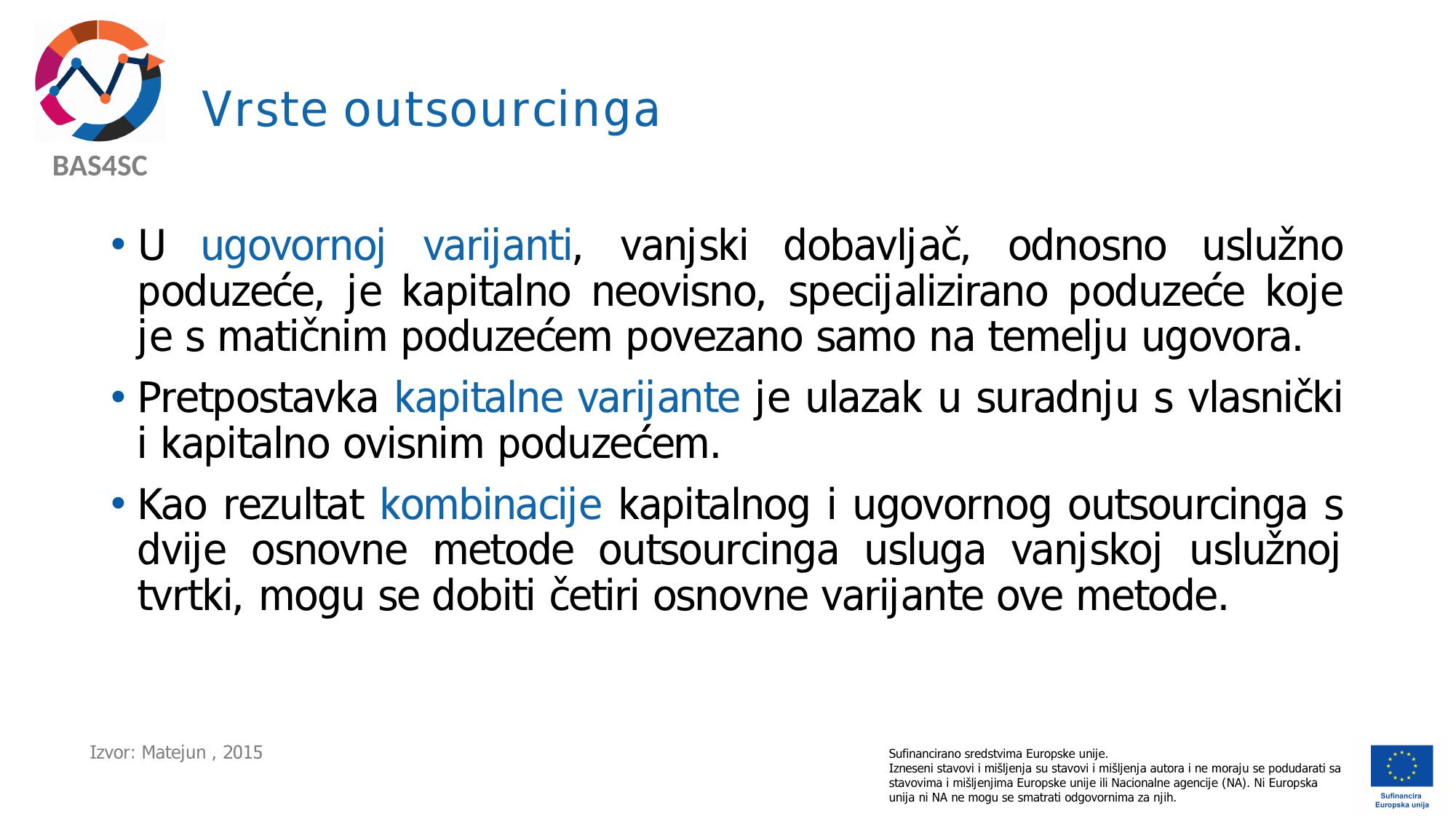

# Vrste outsourcinga
U ugovornoj varijanti, vanjski dobavljač, odnosno uslužno poduzeće, je kapitalno neovisno, specijalizirano poduzeće koje je s matičnim poduzećem povezano samo na temelju ugovora.
Pretpostavka kapitalne varijante je ulazak u suradnju s vlasnički i kapitalno ovisnim poduzećem.
Kao rezultat kombinacije kapitalnog i ugovornog outsourcinga s dvije osnovne metode outsourcinga usluga vanjskoj uslužnoj tvrtki, mogu se dobiti četiri osnovne varijante ove metode.
Izvor: Matejun , 2015